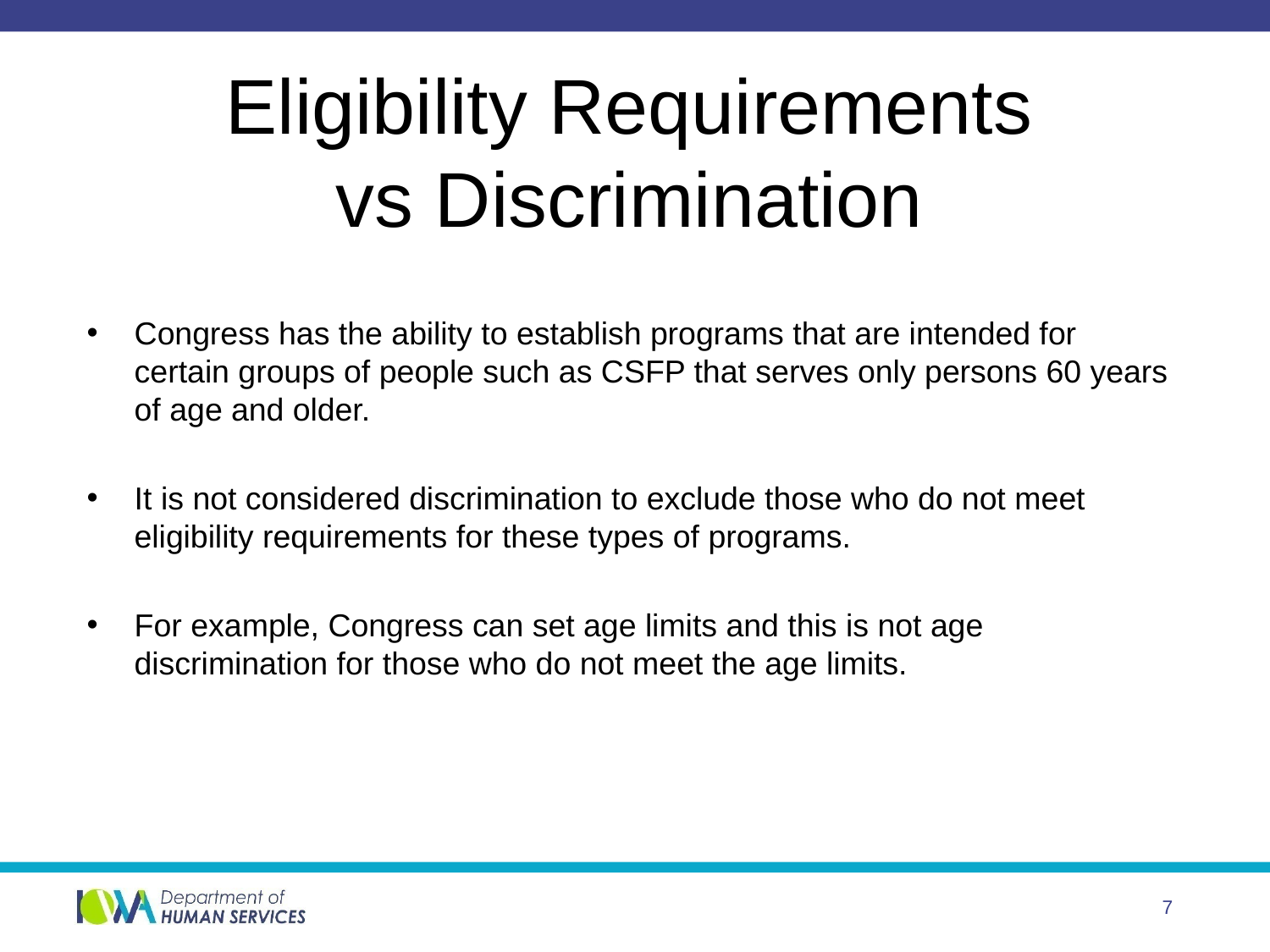

# Eligibility Requirements vs Discrimination
Congress has the ability to establish programs that are intended for certain groups of people such as CSFP that serves only persons 60 years of age and older.

It is not considered discrimination to exclude those who do not meet eligibility requirements for these types of programs.

For example, Congress can set age limits and this is not age discrimination for those who do not meet the age limits.